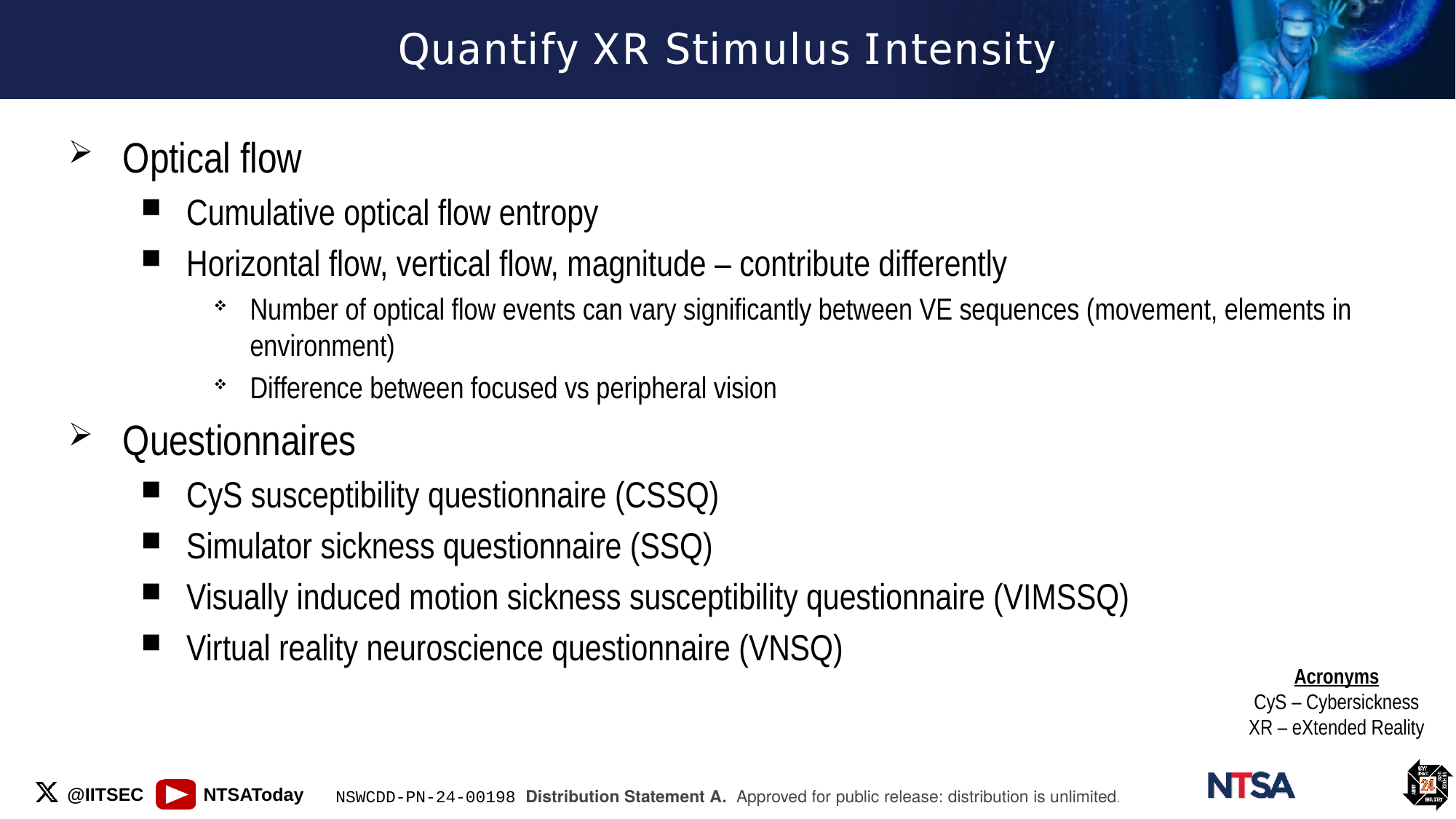

# Quantify XR Stimulus Intensity
Optical flow
Cumulative optical flow entropy
Horizontal flow, vertical flow, magnitude – contribute differently
Number of optical flow events can vary significantly between VE sequences (movement, elements in environment)
Difference between focused vs peripheral vision
Questionnaires
CyS susceptibility questionnaire (CSSQ)
Simulator sickness questionnaire (SSQ)
Visually induced motion sickness susceptibility questionnaire (VIMSSQ)
Virtual reality neuroscience questionnaire (VNSQ)

Acronyms
CyS – Cybersickness
XR – eXtended Reality